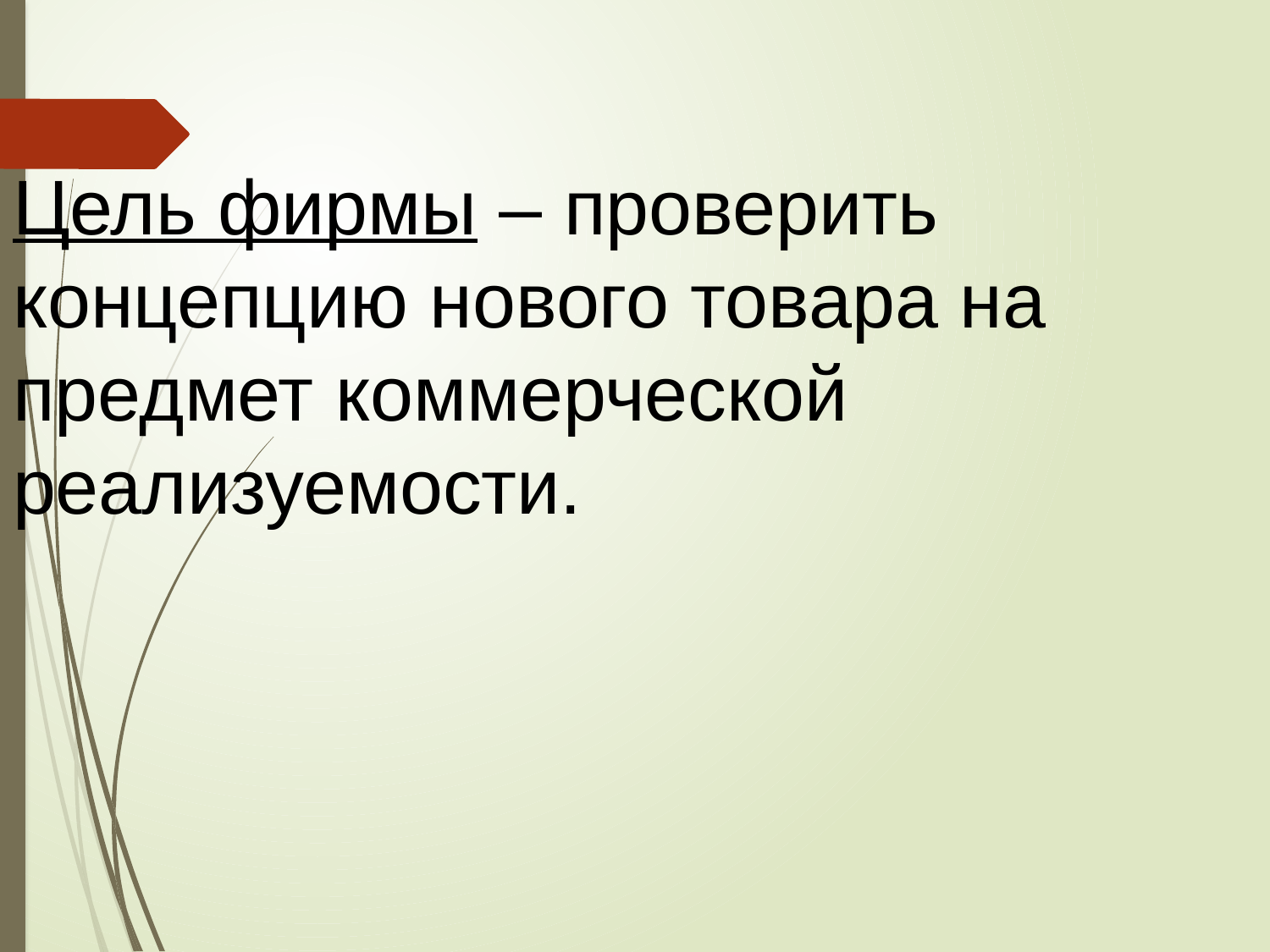

Цель фирмы – проверить концепцию нового товара на предмет коммерческой реализуемости.